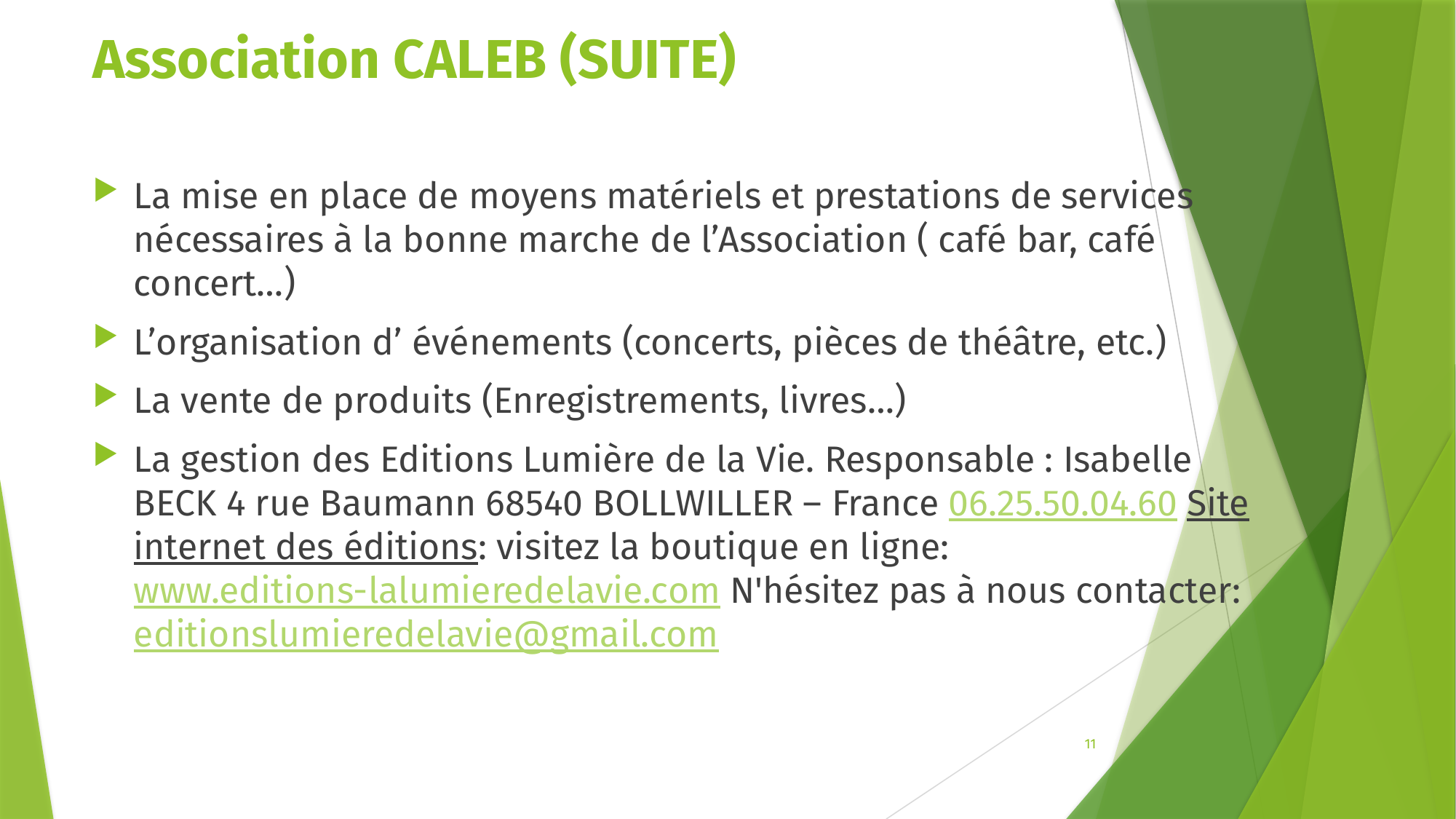

# Association CALEB (SUITE)
La mise en place de moyens matériels et prestations de services nécessaires à la bonne marche de l’Association ( café bar, café concert…)
L’organisation d’ événements (concerts, pièces de théâtre, etc.)
La vente de produits (Enregistrements, livres…)
La gestion des Editions Lumière de la Vie. Responsable : Isabelle BECK 4 rue Baumann 68540 BOLLWILLER – France 06.25.50.04.60 Site internet des éditions: visitez la boutique en ligne: www.editions-lalumieredelavie.com N'hésitez pas à nous contacter: editionslumieredelavie@gmail.com

11